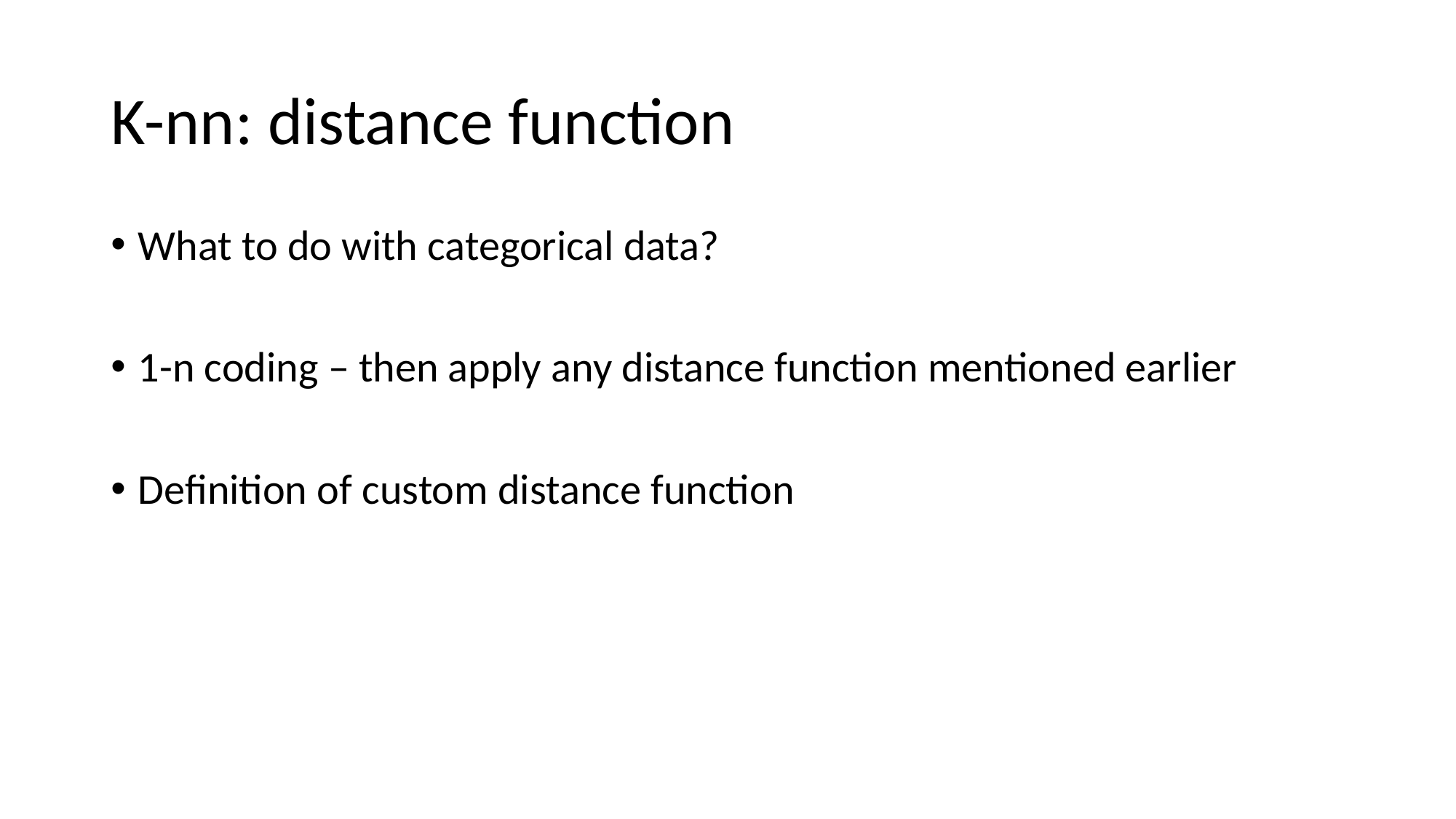

# K-nn: distance function
What to do with categorical data?

1-n coding – then apply any distance function mentioned earlier

Definition of custom distance function